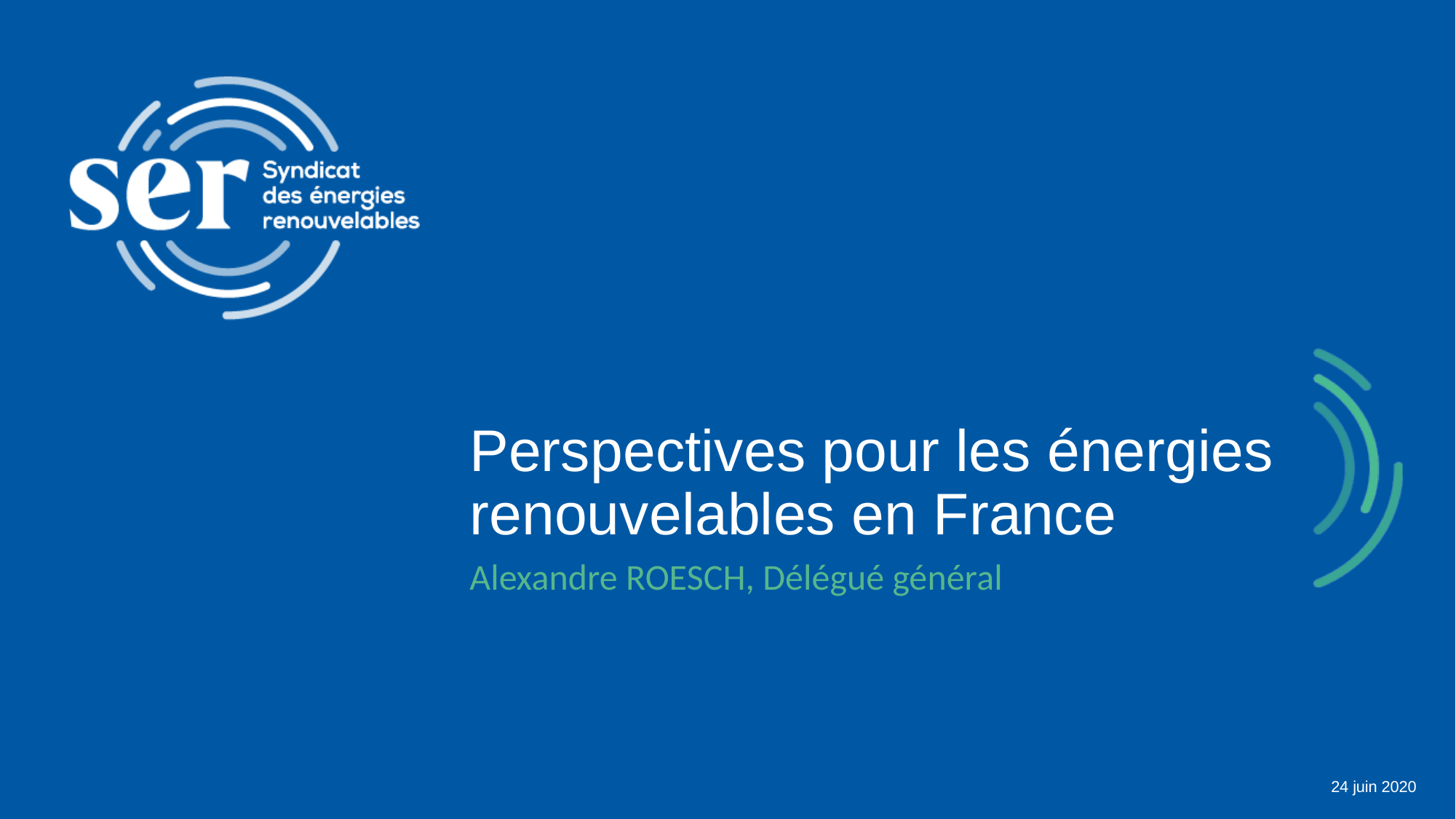

# Perspectives pour les énergies renouvelables en France
Alexandre ROESCH, Délégué général

24 juin 2020